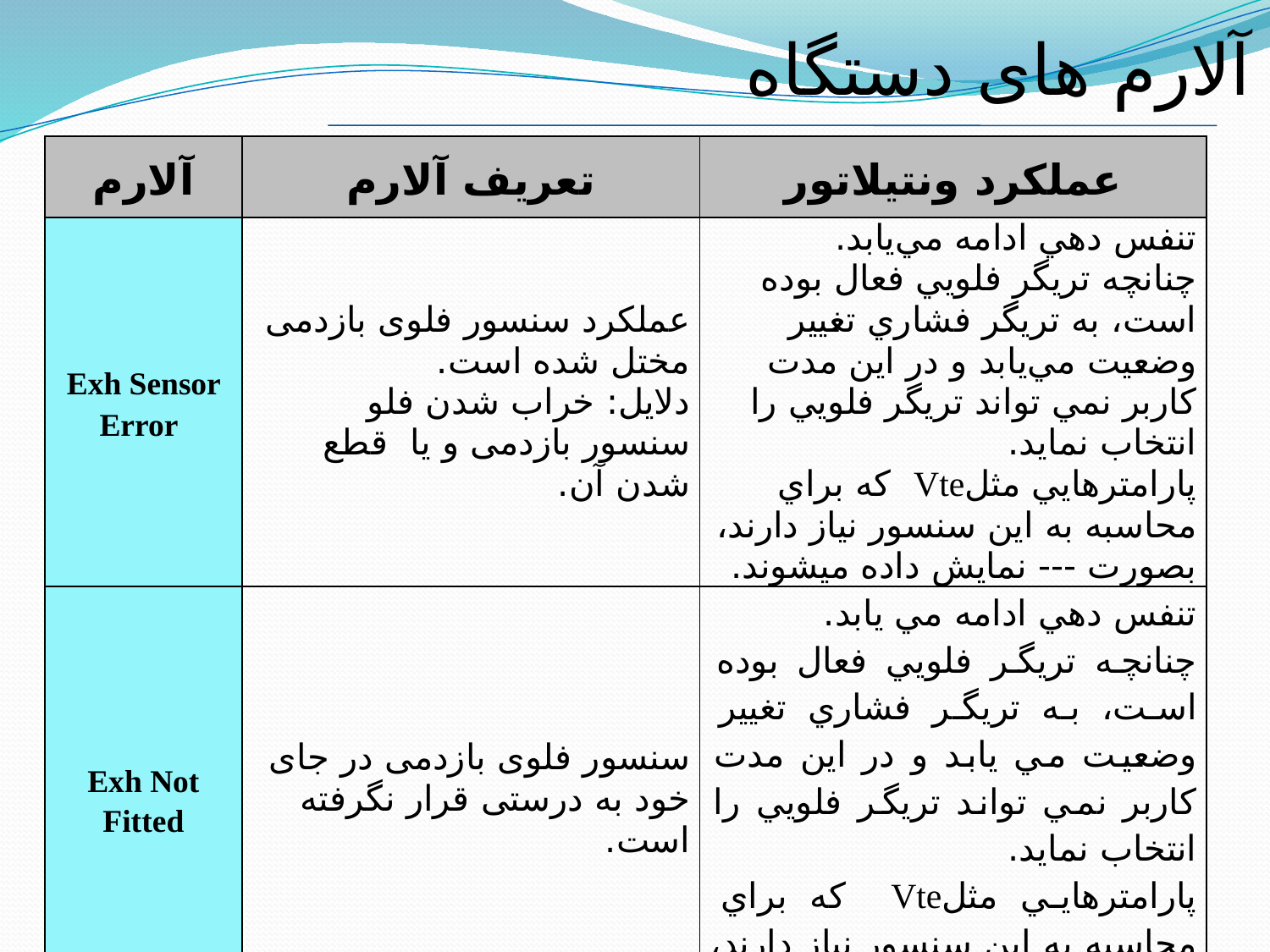

آلارم های دستگاه
| آلارم | تعریف آلارم | عملکرد ونتیلاتور |
| --- | --- | --- |
| Exh Sensor Error | عملکرد سنسور فلوی بازدمی مختل شده است. دلايل: خراب شدن فلو سنسور بازدمی و یا قطع شدن آن. | تنفس دهي ادامه مي‌يابد. چنانچه تريگر فلويي فعال بوده است، به تريگر فشاري تغيير وضعيت مي‌يابد و در اين مدت کاربر نمي تواند تريگر فلويي را انتخاب نمايد. پارامترهايي مثلVte که براي محاسبه به اين سنسور نياز دارند، بصورت --- نمايش داده ميشوند. |
| Exh Not Fitted | سنسور فلوی بازدمی در جای خود به درستی قرار نگرفته است. | تنفس دهي ادامه مي يابد. چنانچه تريگر فلويي فعال بوده است، به تريگر فشاري تغيير وضعيت مي يابد و در اين مدت کاربر نمي تواند تريگر فلويي را انتخاب نمايد. پارامترهايي مثلVte که براي محاسبه به اين سنسور نياز دارند، بصورت --- نمايش داده ميشوند. |